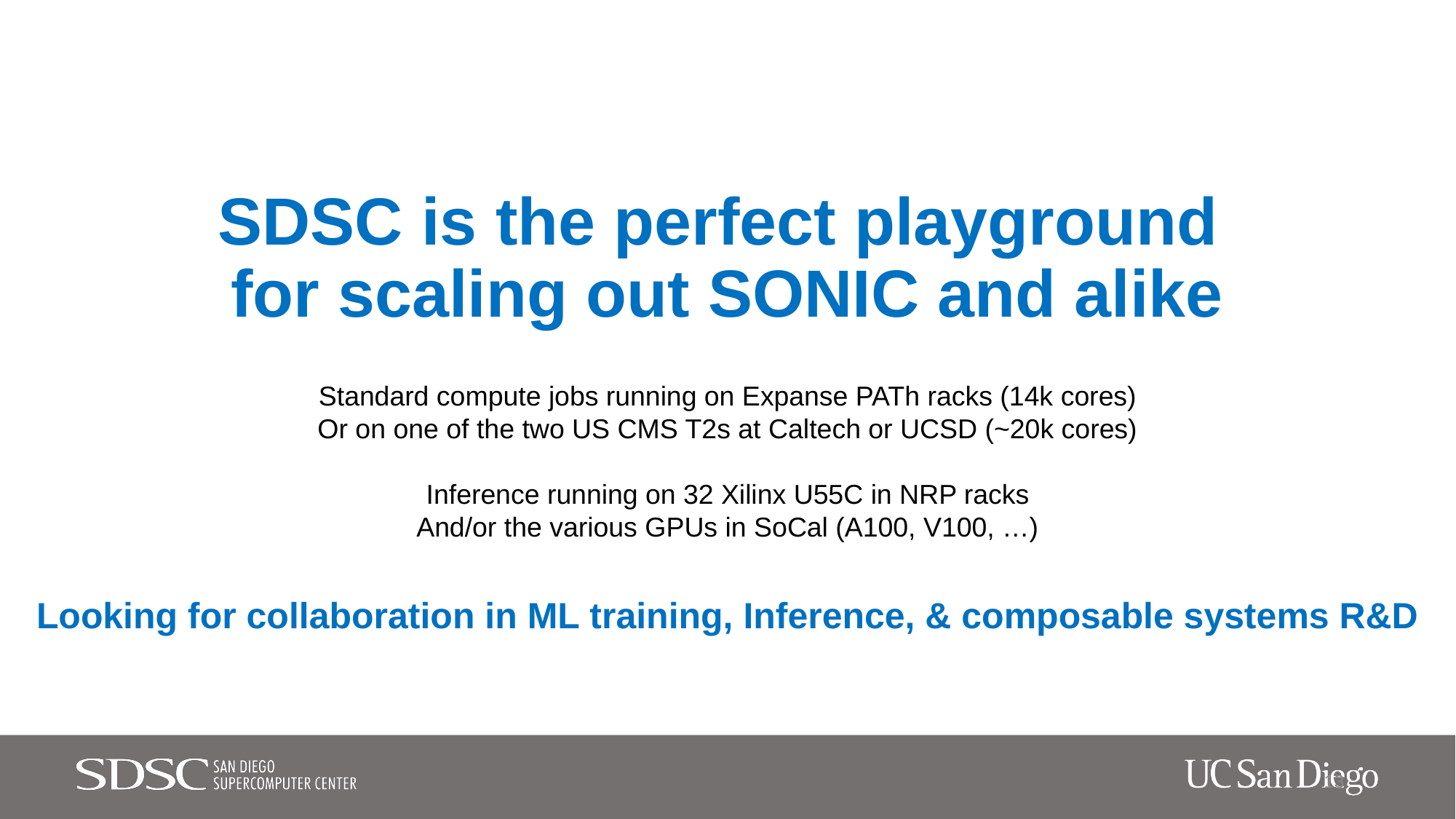

# SDSC is the perfect playground for scaling out SONIC and alike
Standard compute jobs running on Expanse PATh racks (14k cores)
Or on one of the two US CMS T2s at Caltech or UCSD (~20k cores)

Inference running on 32 Xilinx U55C in NRP racks
And/or the various GPUs in SoCal (A100, V100, …)
Looking for collaboration in ML training, Inference, & composable systems R&D
13